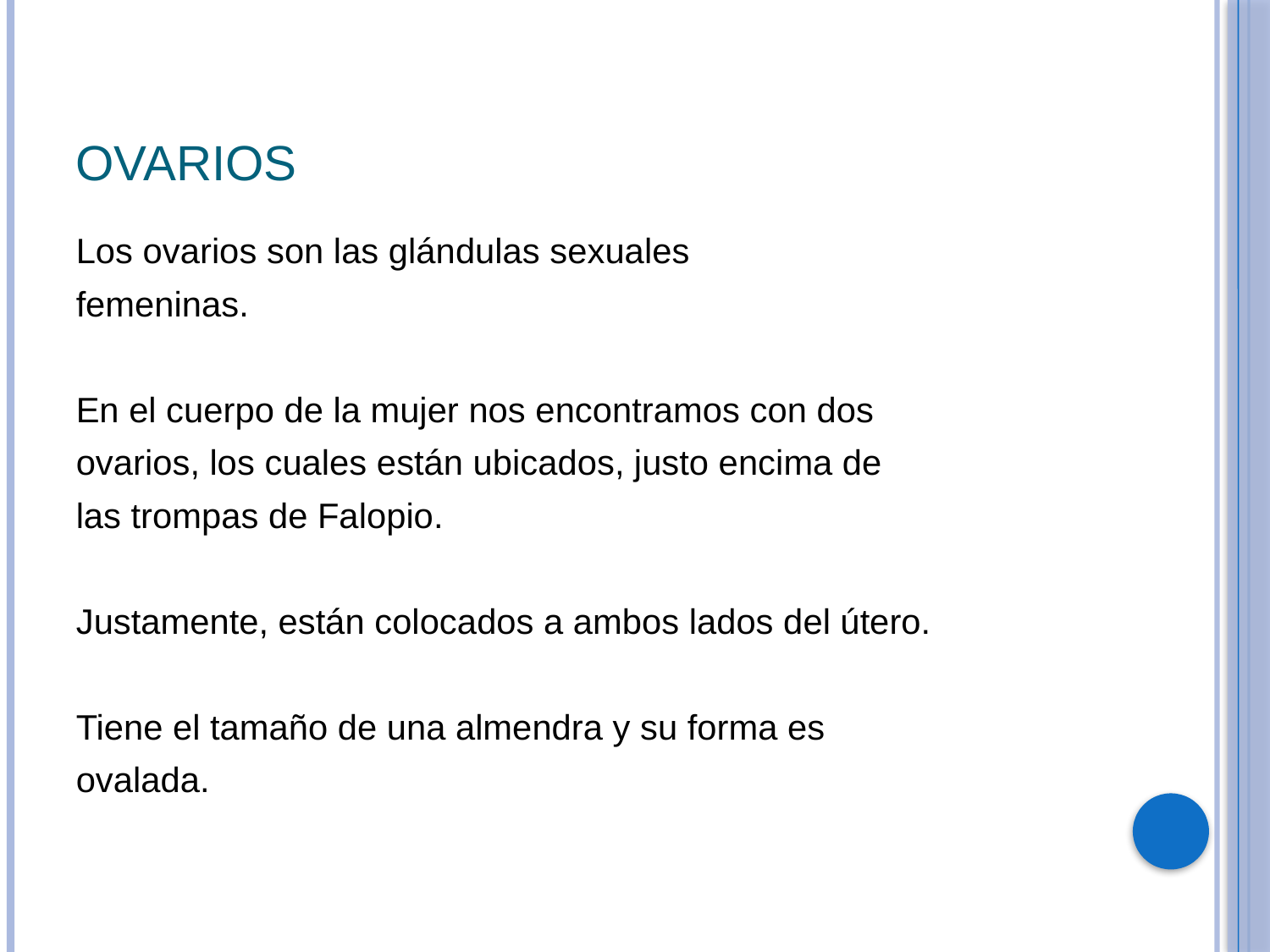

# Ovarios
Los ovarios son las glándulas sexuales
femeninas.

En el cuerpo de la mujer nos encontramos con dos
ovarios, los cuales están ubicados, justo encima de
las trompas de Falopio.

Justamente, están colocados a ambos lados del útero.

Tiene el tamaño de una almendra y su forma es
ovalada.